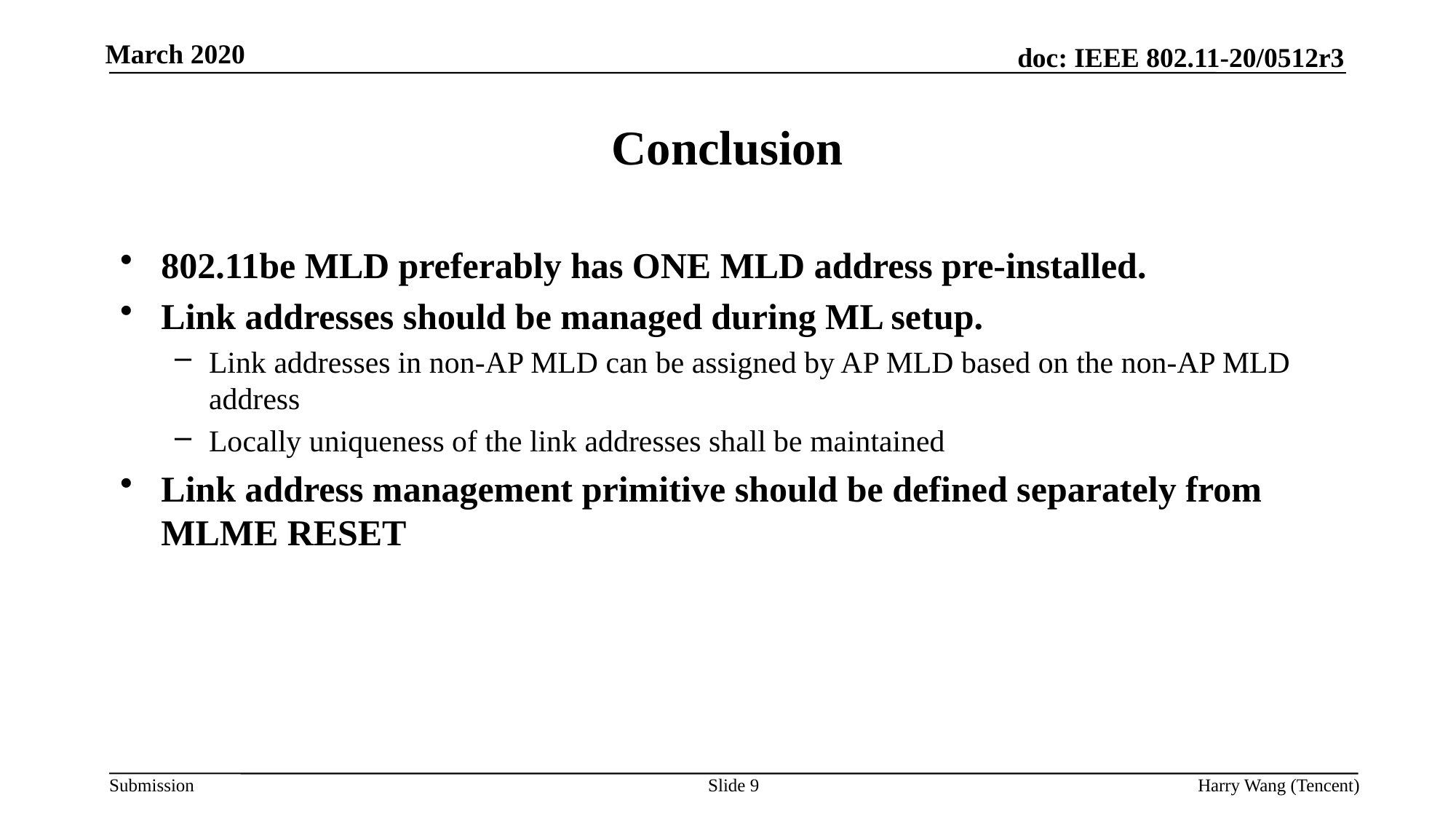

# Conclusion
802.11be MLD preferably has ONE MLD address pre-installed.
Link addresses should be managed during ML setup.
Link addresses in non-AP MLD can be assigned by AP MLD based on the non-AP MLD address
Locally uniqueness of the link addresses shall be maintained
Link address management primitive should be defined separately from MLME RESET

Slide 9
Harry Wang (Tencent)